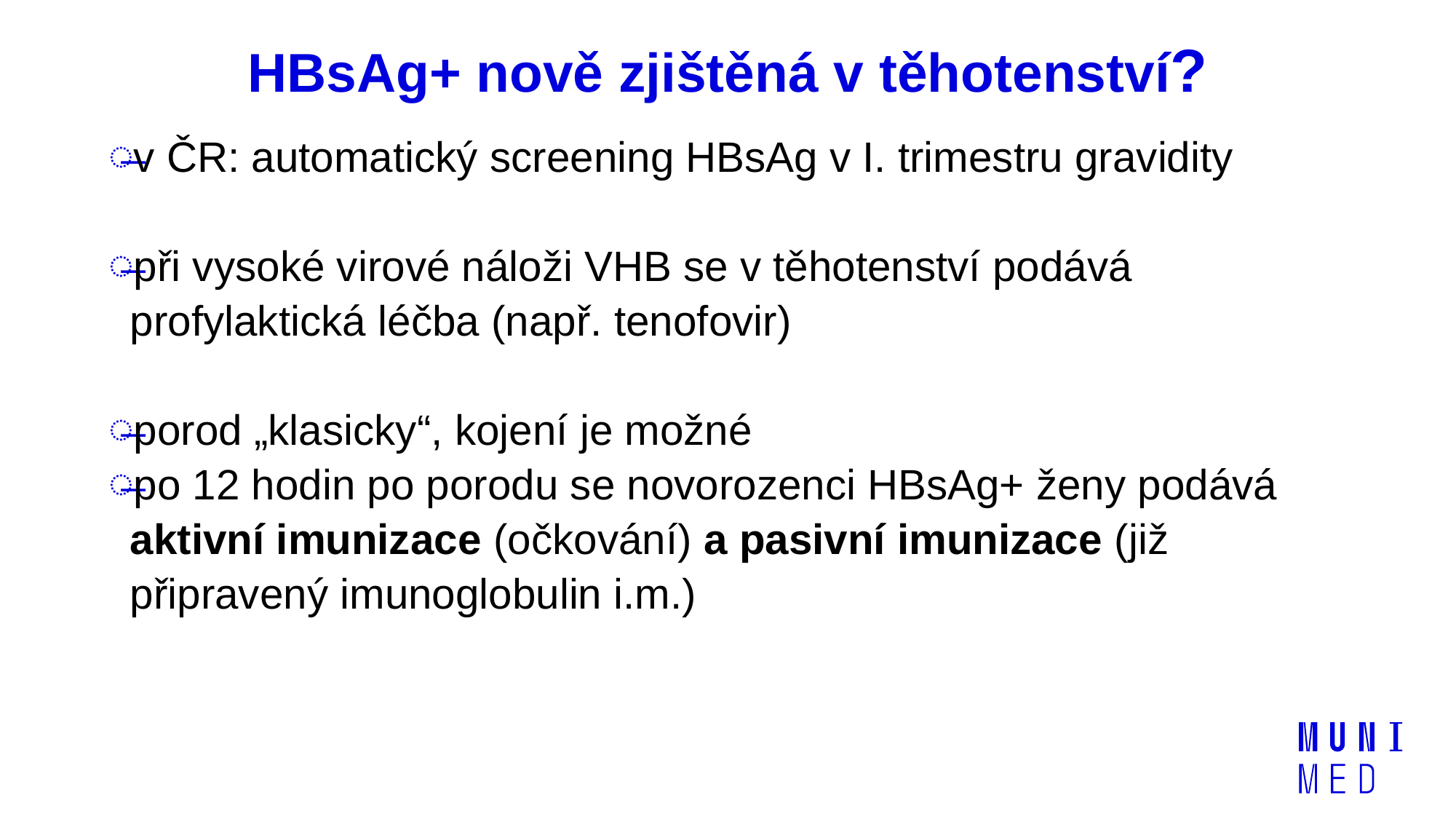

# HBsAg+ nově zjištěná v těhotenství?
v ČR: automatický screening HBsAg v I. trimestru gravidity

při vysoké virové náloži VHB se v těhotenství podává profylaktická léčba (např. tenofovir)

porod „klasicky“, kojení je možné
po 12 hodin po porodu se novorozenci HBsAg+ ženy podává aktivní imunizace (očkování) a pasivní imunizace (již připravený imunoglobulin i.m.)